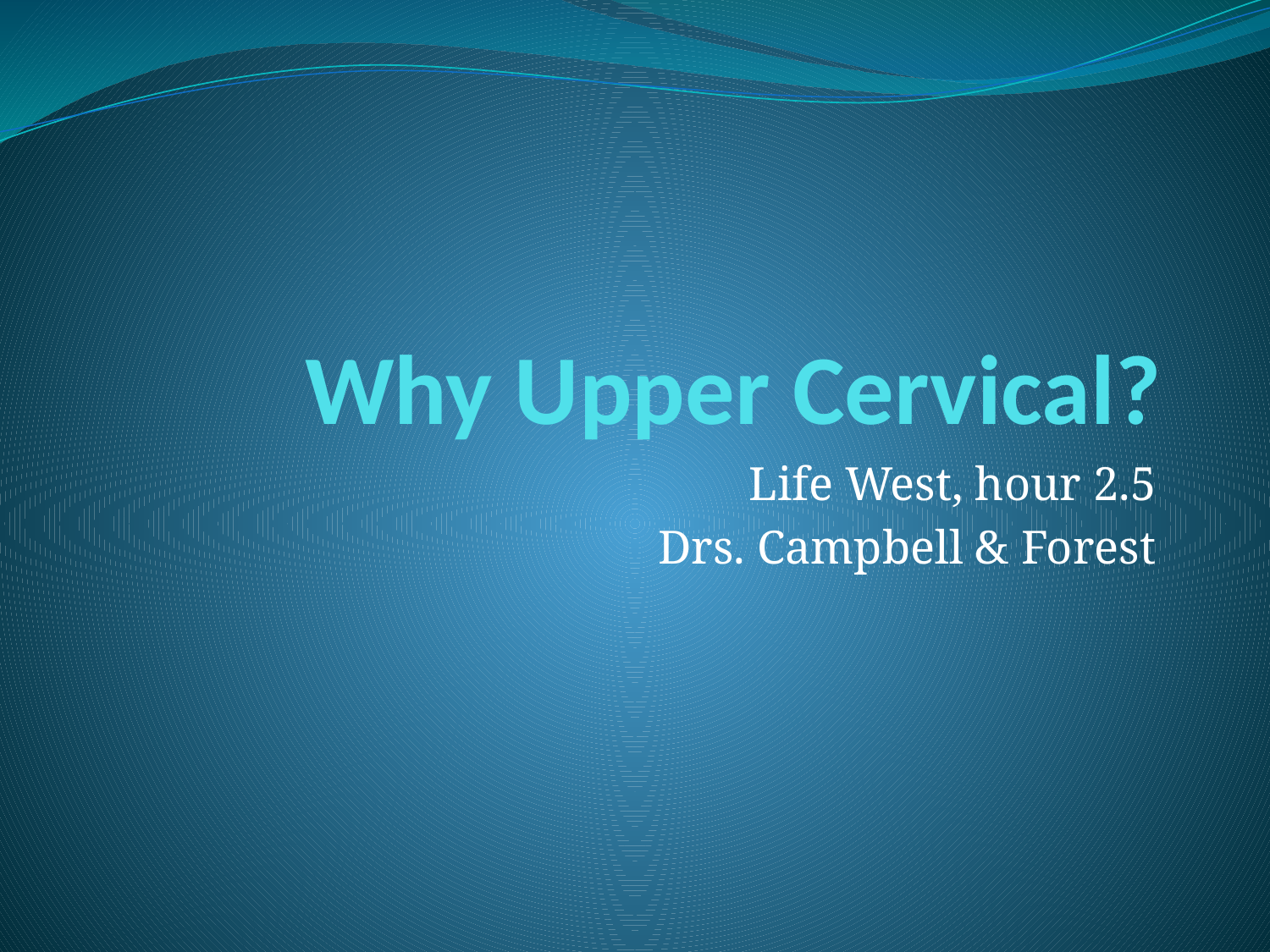

# Why Upper Cervical?
Life West, hour 2.5
Drs. Campbell & Forest